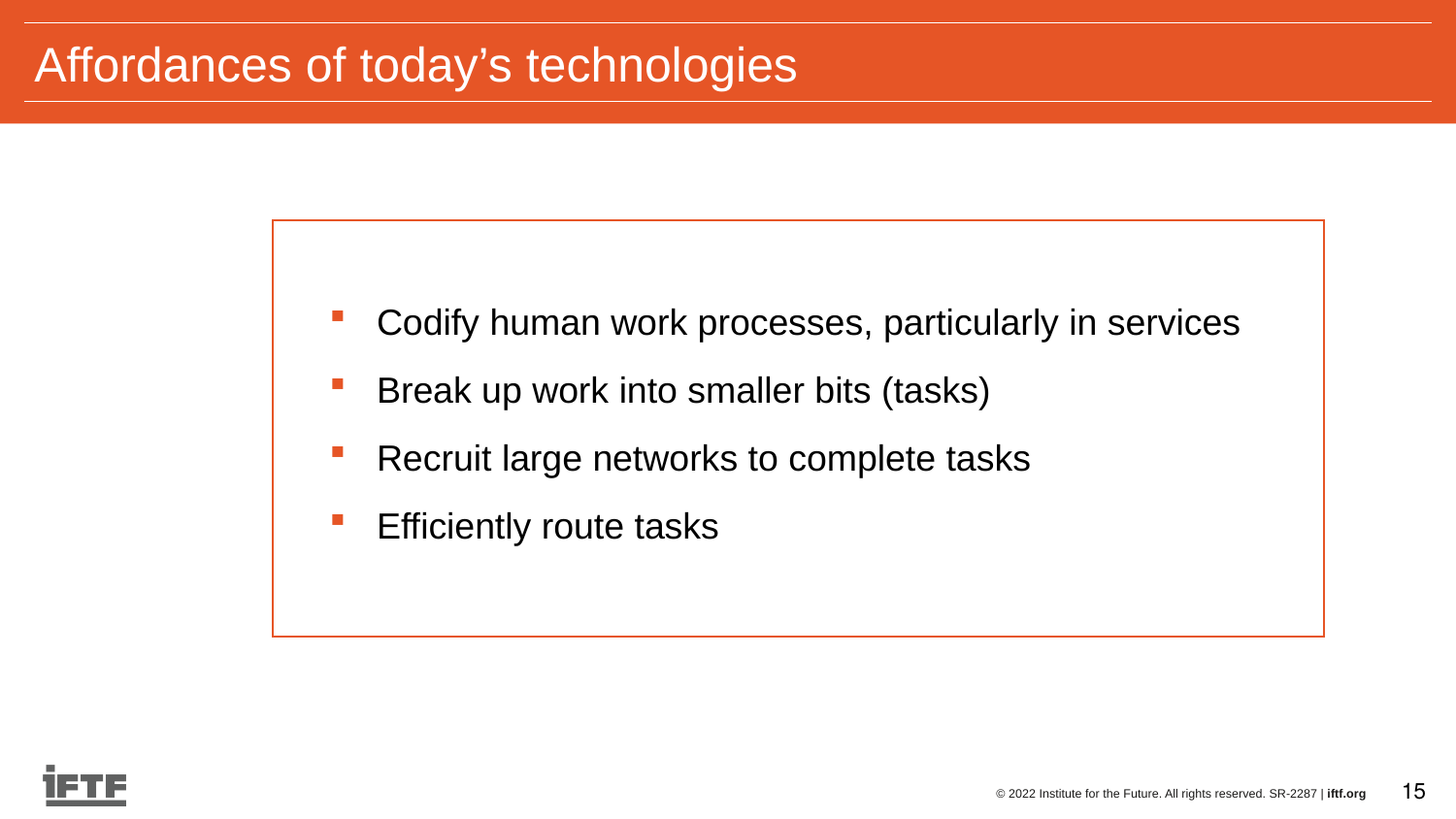

Affordances of today’s technologies

Codify human work processes, particularly in services
Break up work into smaller bits (tasks)
Recruit large networks to complete tasks
Efficiently route tasks
15